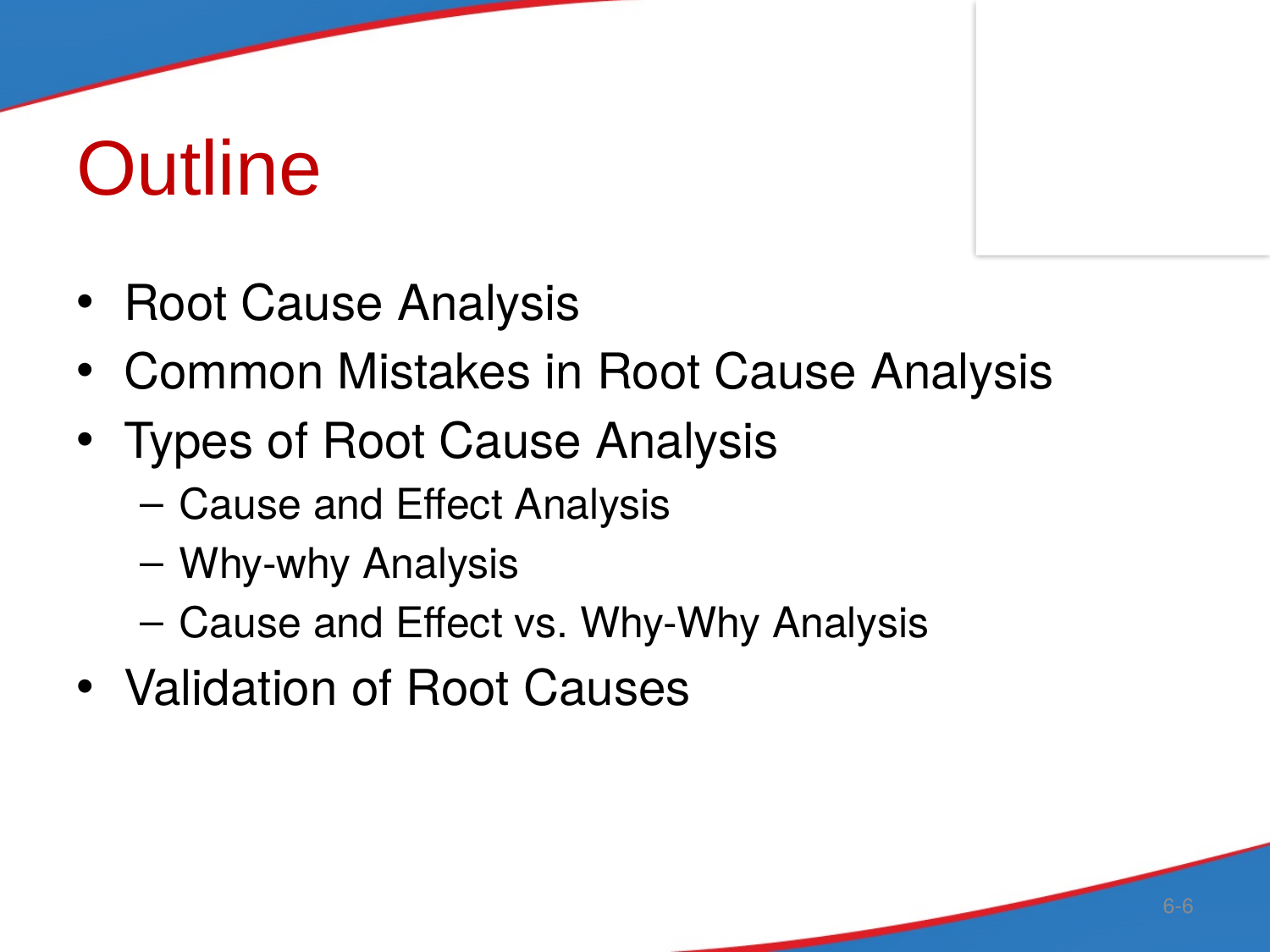

# Outline
Root Cause Analysis
Common Mistakes in Root Cause Analysis
Types of Root Cause Analysis
Cause and Effect Analysis
Why-why Analysis
Cause and Effect vs. Why-Why Analysis
Validation of Root Causes

6-6